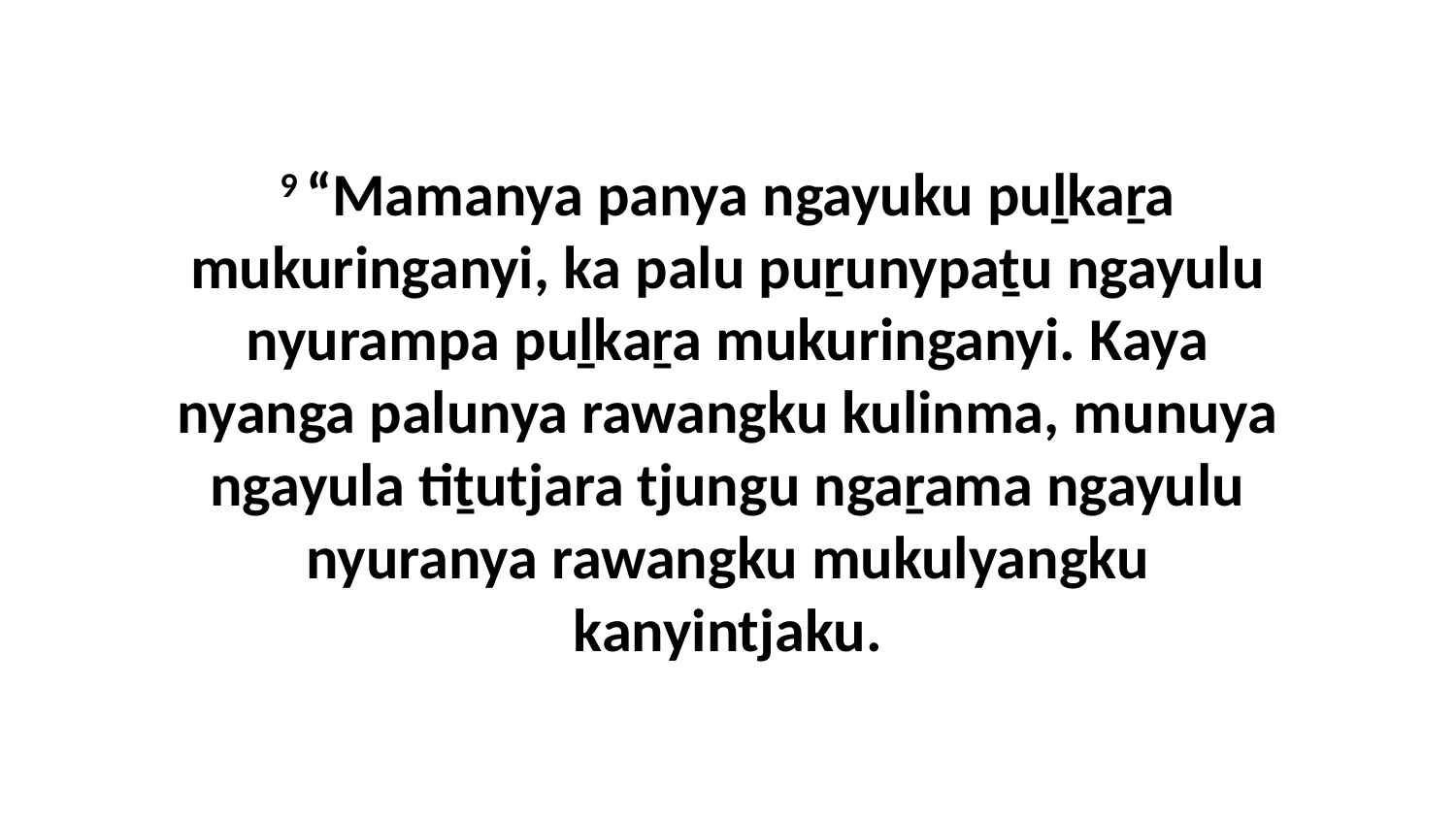

9 “Mamanya panya ngayuku puḻkaṟa mukuringanyi, ka palu puṟunypaṯu ngayulu nyurampa puḻkaṟa mukuringanyi. Kaya nyanga palunya rawangku kulinma, munuya ngayula tiṯutjara tjungu ngaṟama ngayulu nyuranya rawangku mukulyangku kanyintjaku.